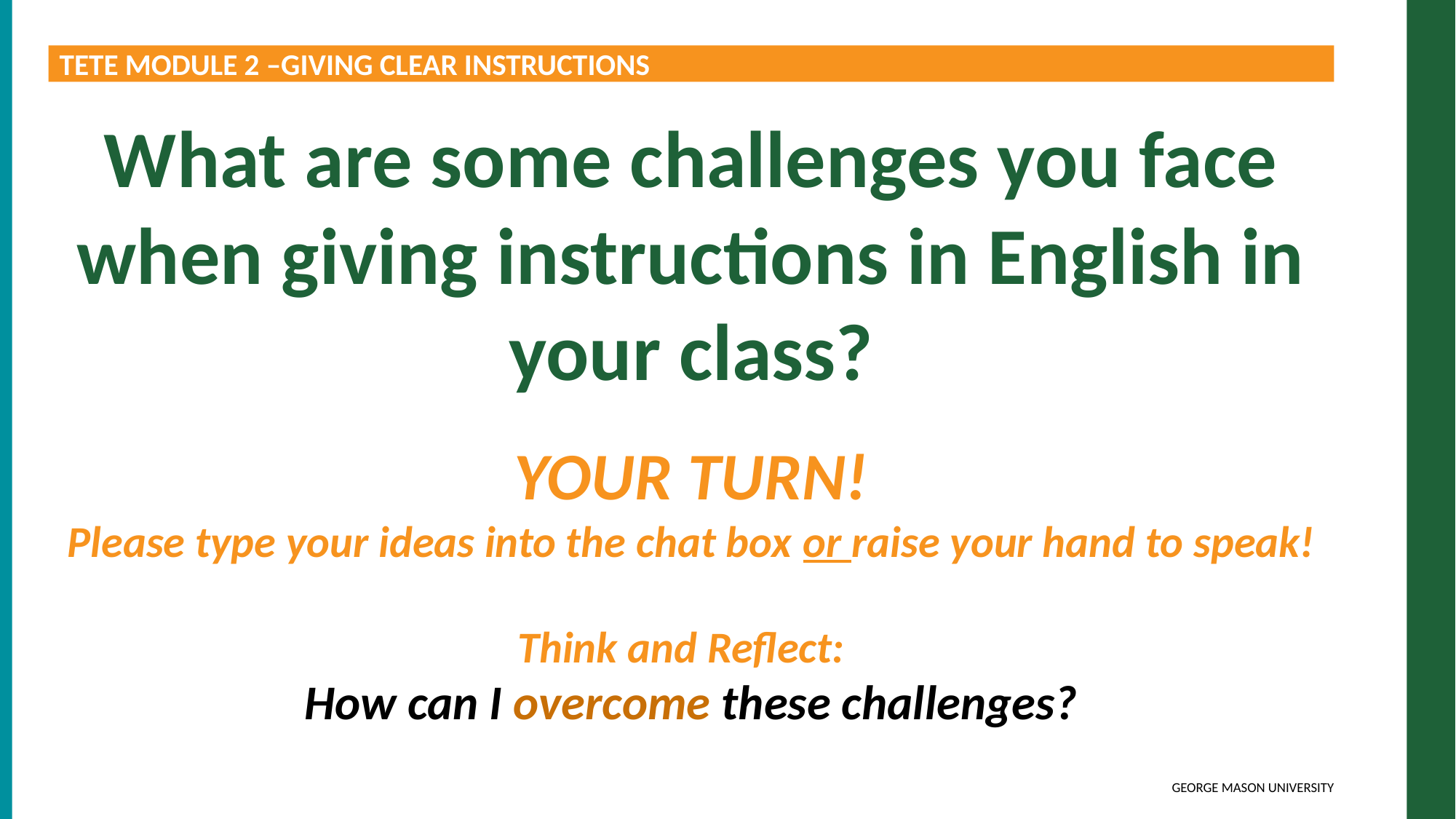

TETE MODULE 2 –GIVING CLEAR INSTRUCTIONS
What are some challenges you face when giving instructions in English in your class?

YOUR TURN!
Please type your ideas into the chat box or raise your hand to speak!

Think and Reflect:
How can I overcome these challenges?